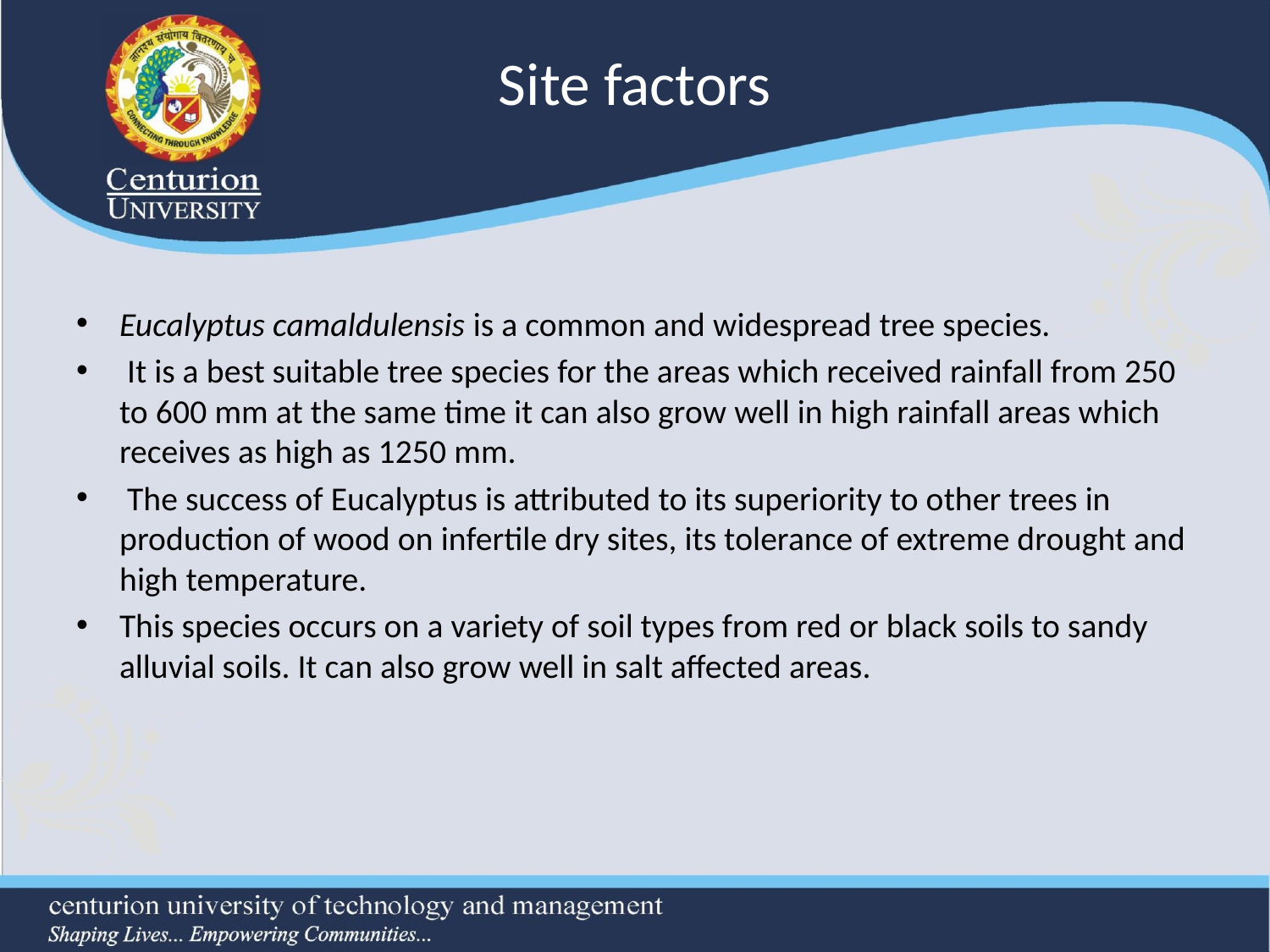

# Site factors
Eucalyptus camaldulensis is a common and widespread tree species.
 It is a best suitable tree species for the areas which received rainfall from 250 to 600 mm at the same time it can also grow well in high rainfall areas which receives as high as 1250 mm.
 The success of Eucalyptus is attributed to its superiority to other trees in production of wood on infertile dry sites, its tolerance of extreme drought and high temperature.
This species occurs on a variety of soil types from red or black soils to sandy alluvial soils. It can also grow well in salt affected areas.